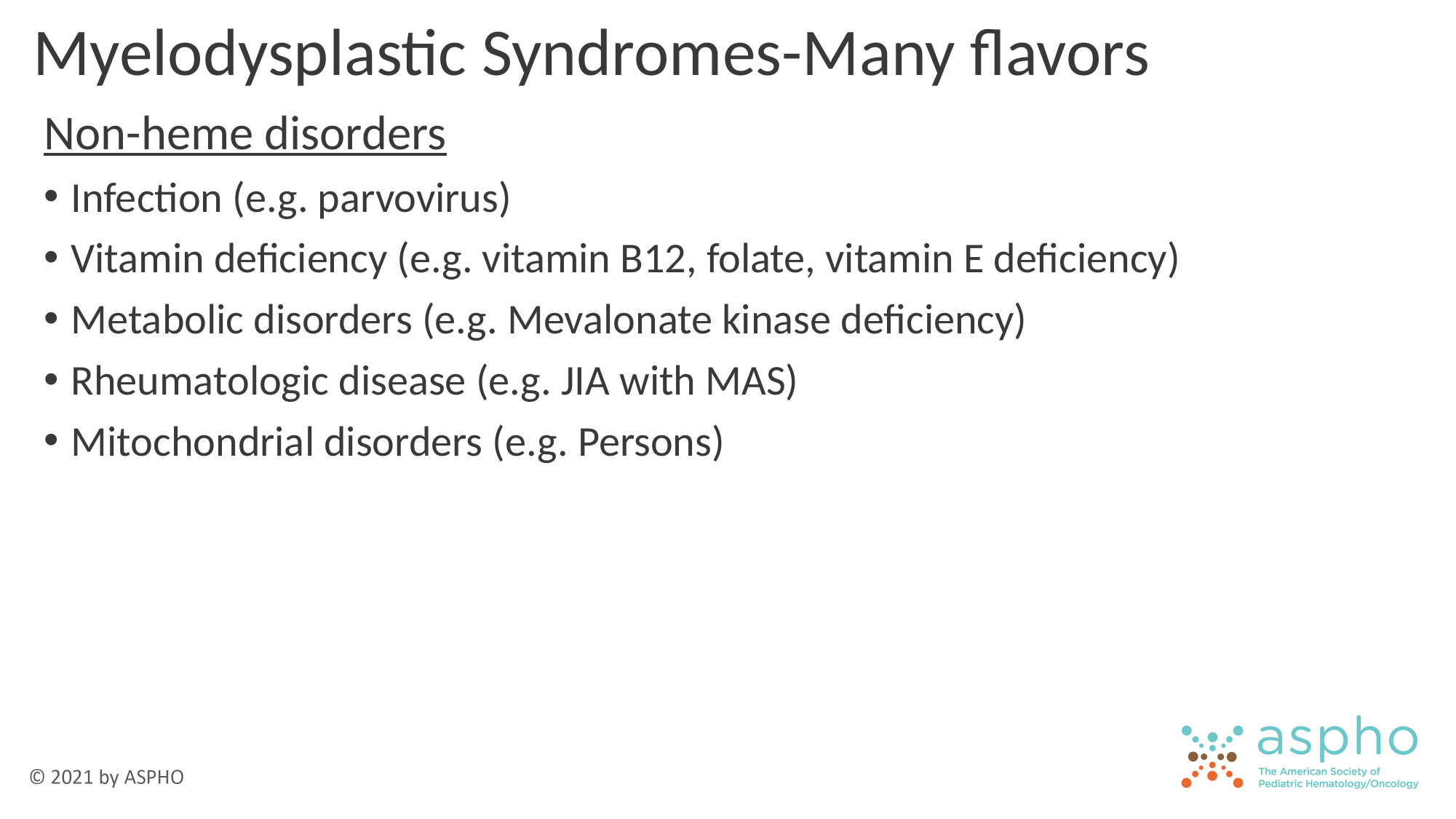

# Myelodysplastic Syndromes-Many flavors
Non-heme disorders
Infection (e.g. parvovirus)
Vitamin deficiency (e.g. vitamin B12, folate, vitamin E deficiency)
Metabolic disorders (e.g. Mevalonate kinase deficiency)
Rheumatologic disease (e.g. JIA with MAS)
Mitochondrial disorders (e.g. Persons)